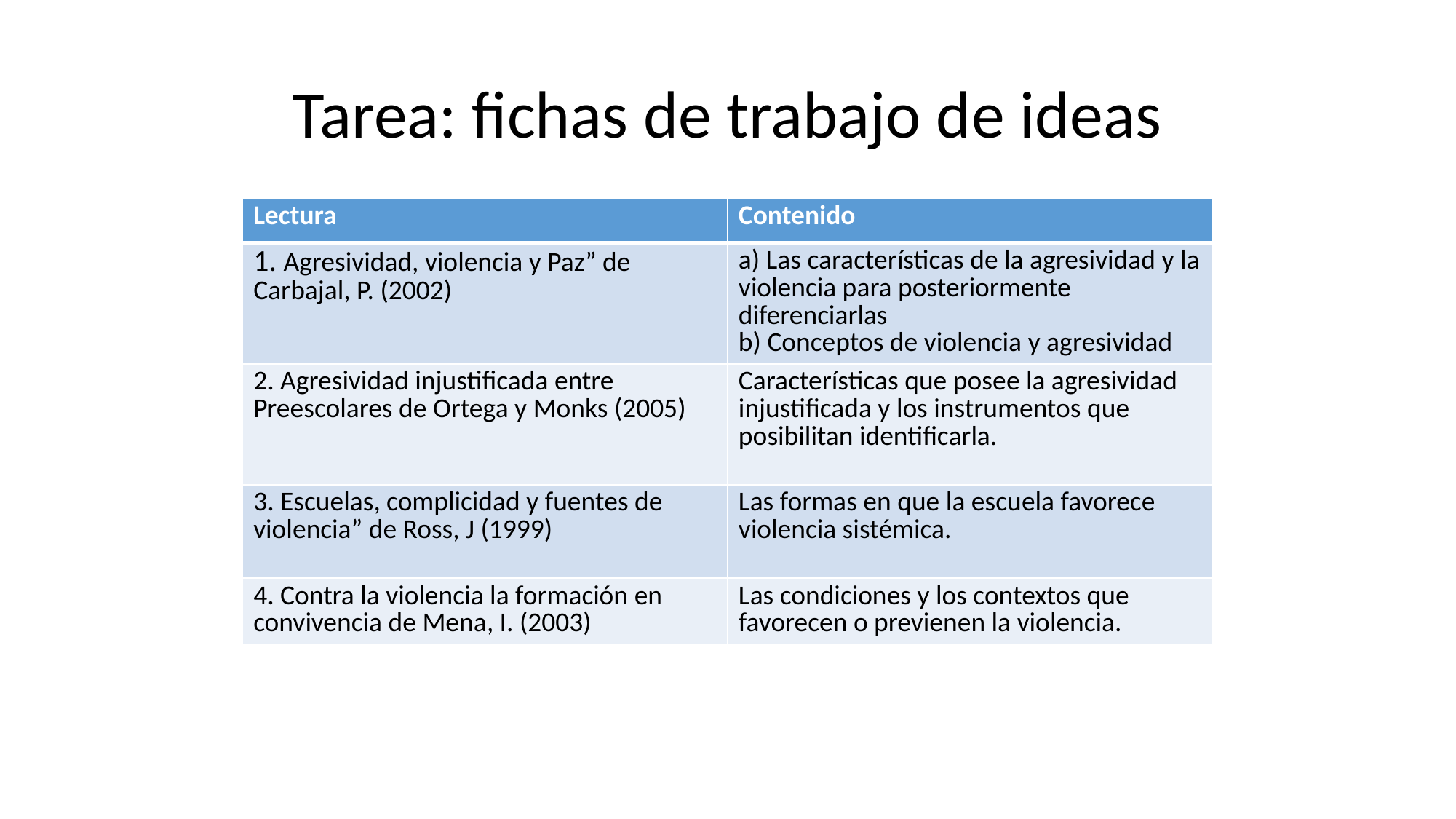

# Tarea: fichas de trabajo de ideas
| Lectura | Contenido |
| --- | --- |
| 1. Agresividad, violencia y Paz” de Carbajal, P. (2002) | a) Las características de la agresividad y la violencia para posteriormente diferenciarlas b) Conceptos de violencia y agresividad |
| 2. Agresividad injustificada entre Preescolares de Ortega y Monks (2005) | Características que posee la agresividad injustificada y los instrumentos que posibilitan identificarla. |
| 3. Escuelas, complicidad y fuentes de violencia” de Ross, J (1999) | Las formas en que la escuela favorece violencia sistémica. |
| 4. Contra la violencia la formación en convivencia de Mena, I. (2003) | Las condiciones y los contextos que favorecen o previenen la violencia. |